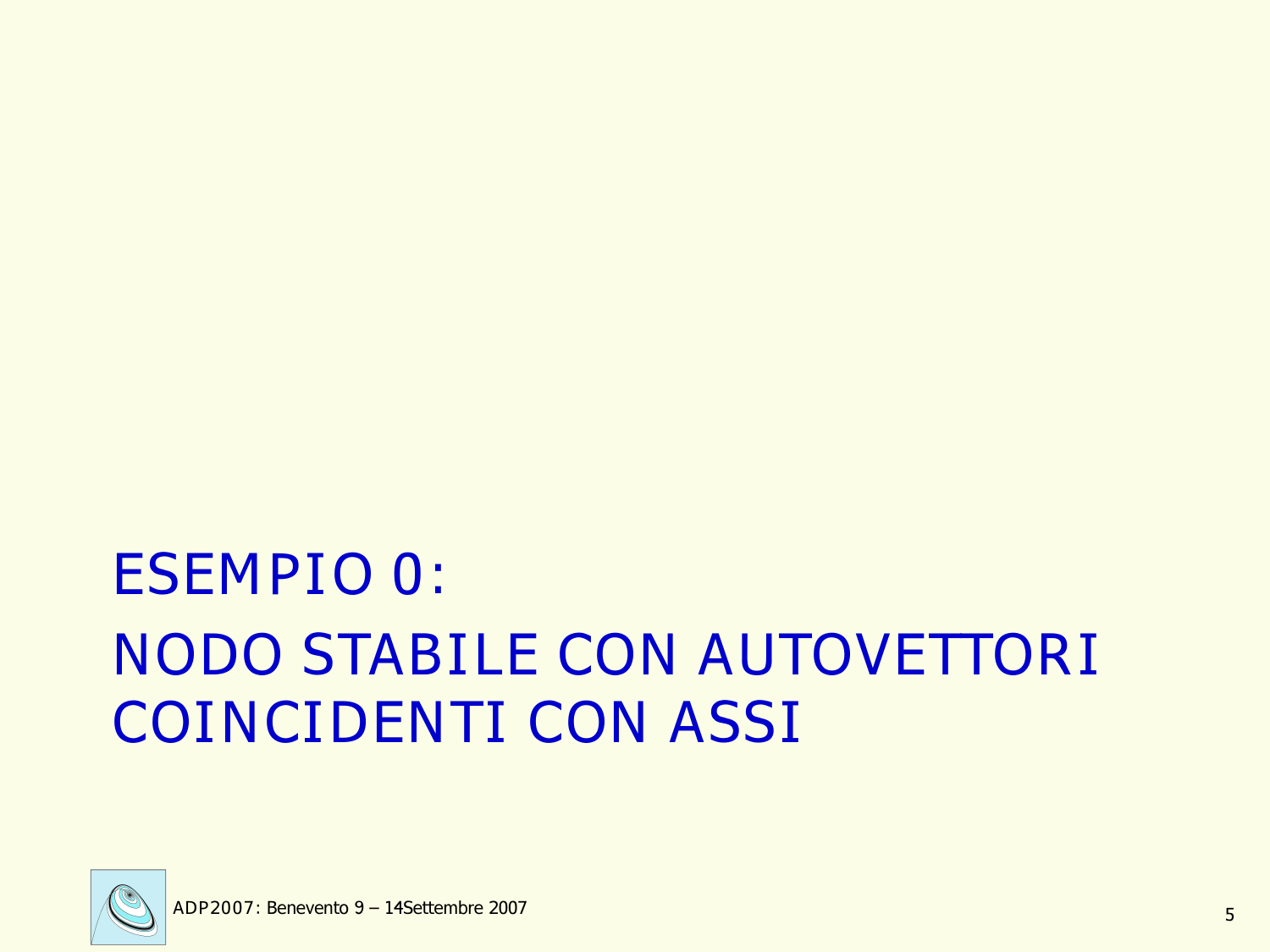

Esempio 0:
# nodo stabile con autovettori coincidenti con assi
5